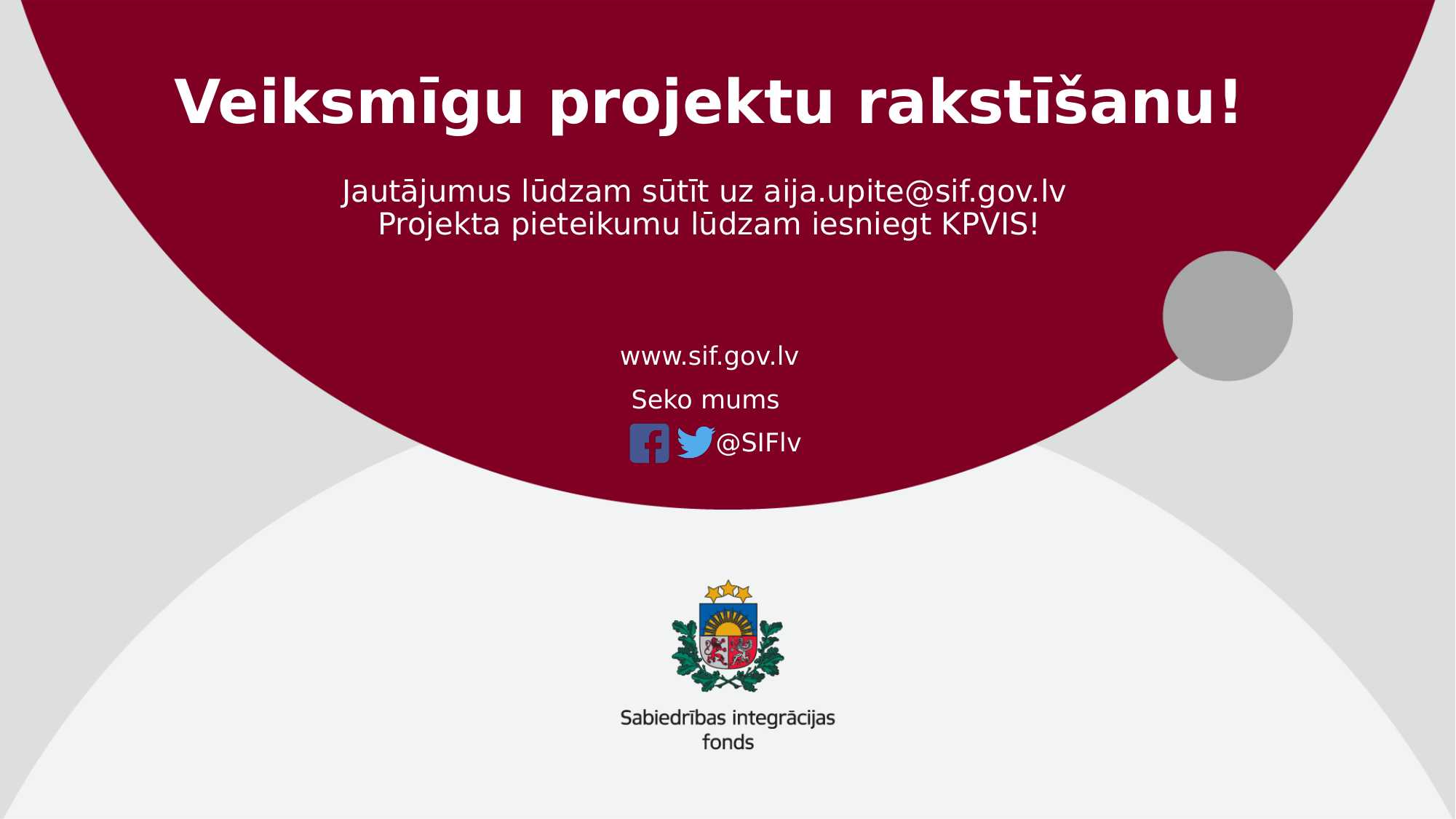

# Veiksmīgu projektu rakstīšanu! Jautājumus lūdzam sūtīt uz aija.upite@sif.gov.lv Projekta pieteikumu lūdzam iesniegt KPVIS!
www.sif.gov.lv
Seko mums
            @SIFlv